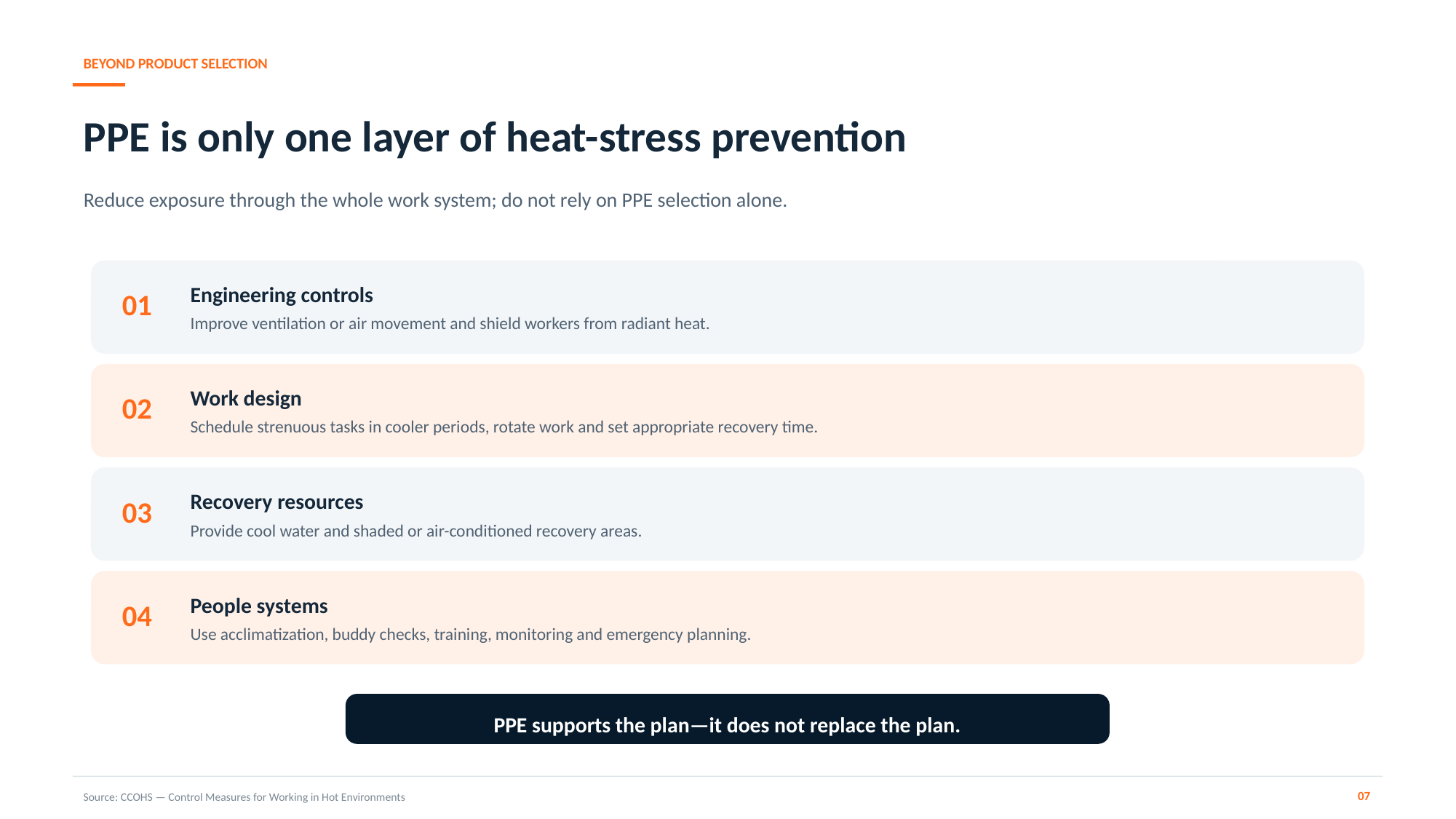

BEYOND PRODUCT SELECTION

PPE is only one layer of heat-stress prevention
Reduce exposure through the whole work system; do not rely on PPE selection alone.

Engineering controls
01
Improve ventilation or air movement and shield workers from radiant heat.

Work design
02
Schedule strenuous tasks in cooler periods, rotate work and set appropriate recovery time.

Recovery resources
03
Provide cool water and shaded or air-conditioned recovery areas.

People systems
04
Use acclimatization, buddy checks, training, monitoring and emergency planning.

PPE supports the plan—it does not replace the plan.

07
Source: CCOHS — Control Measures for Working in Hot Environments